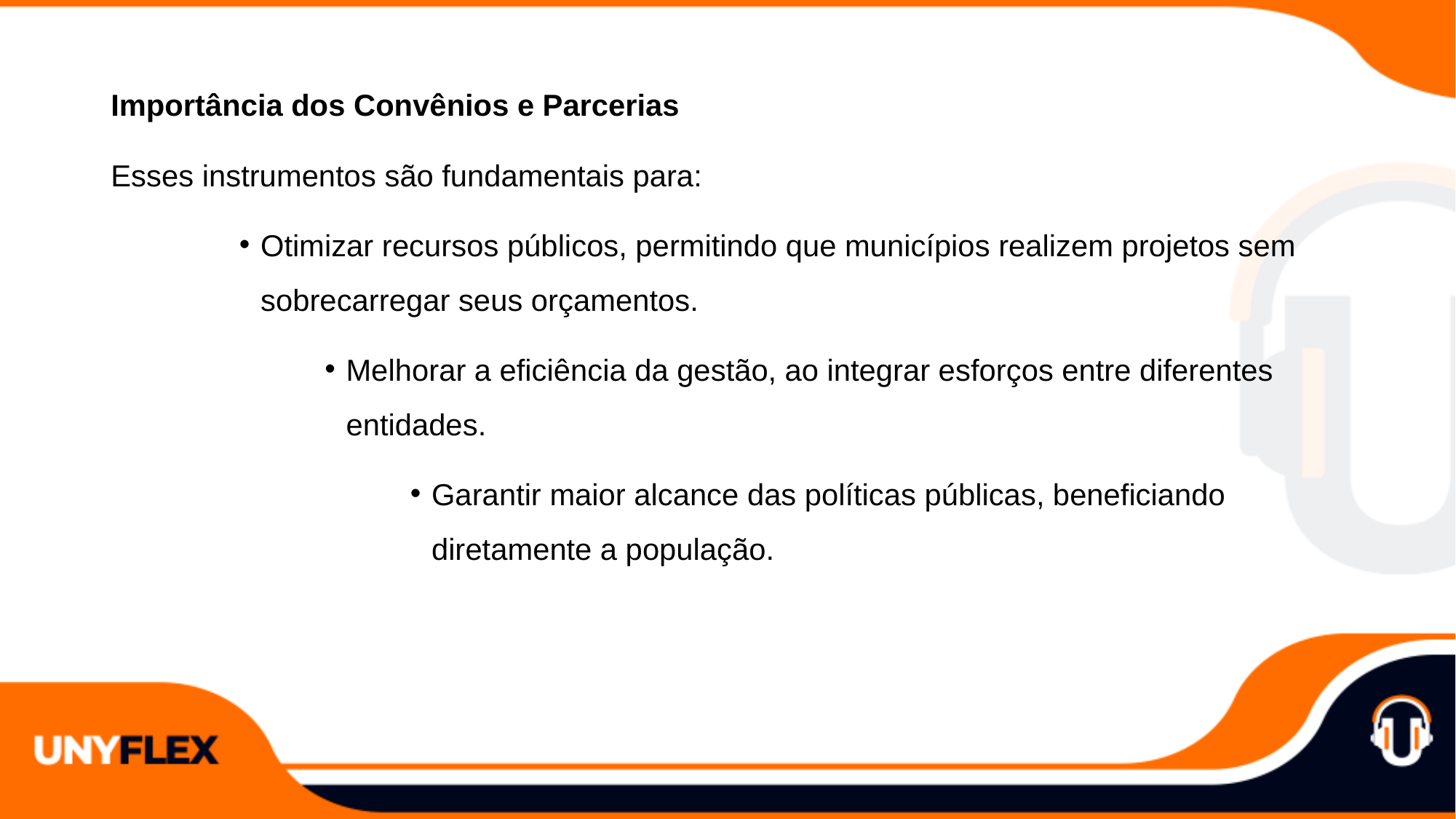

Importância dos Convênios e Parcerias
Esses instrumentos são fundamentais para:
Otimizar recursos públicos, permitindo que municípios realizem projetos sem sobrecarregar seus orçamentos.
Melhorar a eficiência da gestão, ao integrar esforços entre diferentes entidades.
Garantir maior alcance das políticas públicas, beneficiando diretamente a população.